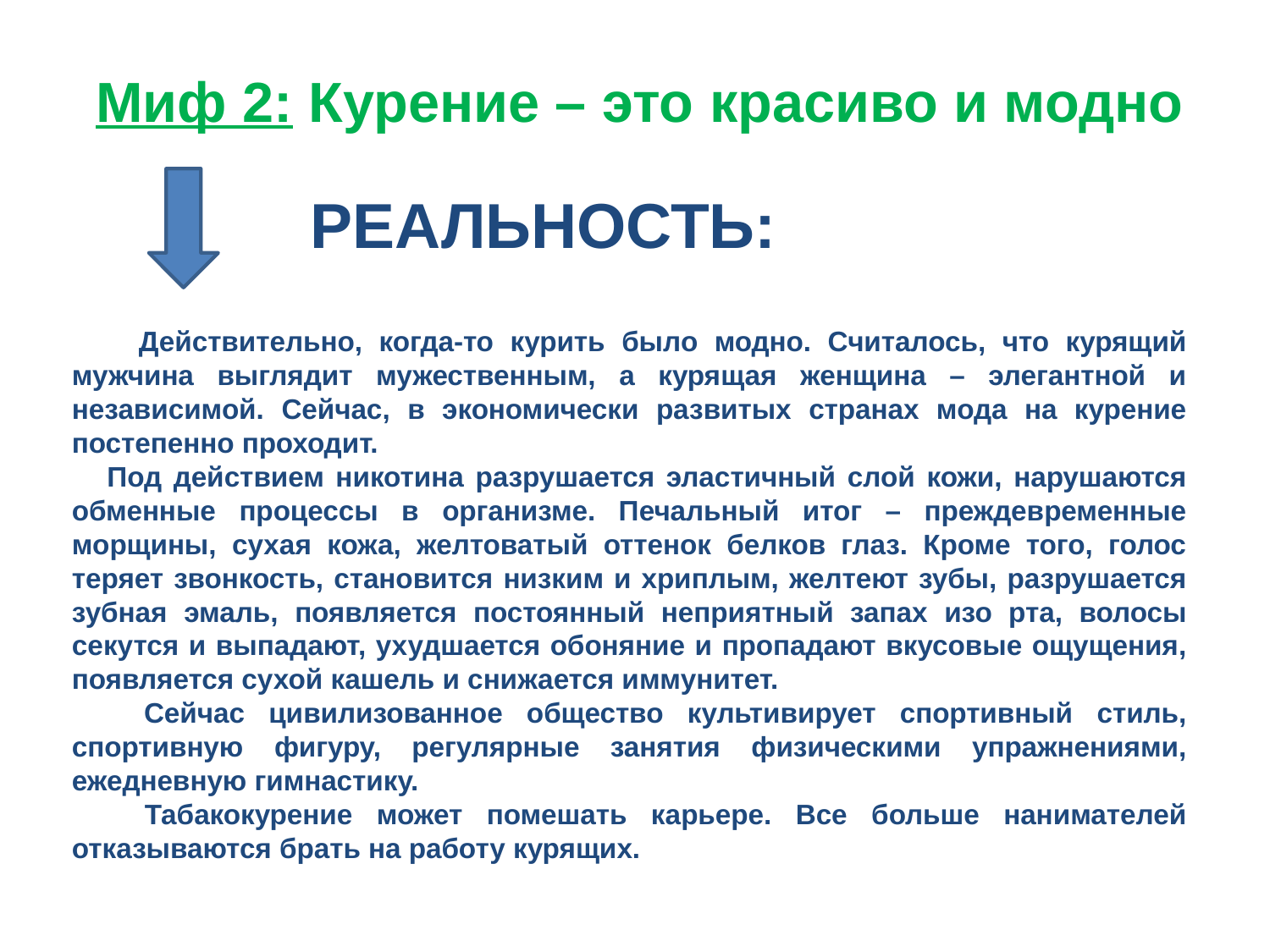

Миф 2: Курение – это красиво и модно

РЕАЛЬНОСТЬ:
    Действительно, когда-то курить было модно. Считалось, что курящий мужчина выглядит мужественным, а курящая женщина – элегантной и независимой. Сейчас, в экономически развитых странах мода на курение постепенно проходит.
   Под действием никотина разрушается эластичный слой кожи, нарушаются обменные процессы в организме. Печальный итог – преждевременные морщины, сухая кожа, желтоватый оттенок белков глаз. Кроме того, голос теряет звонкость, становится низким и хриплым, желтеют зубы, разрушается зубная эмаль, появляется постоянный неприятный запах изо рта, волосы секутся и выпадают, ухудшается обоняние и пропадают вкусовые ощущения, появляется сухой кашель и снижается иммунитет.
   Сейчас цивилизованное общество культивирует спортивный стиль, спортивную фигуру, регулярные занятия физическими упражнениями, ежедневную гимнастику.
   Табакокурение может помешать карьере. Все больше нанимателей отказываются брать на работу курящих.